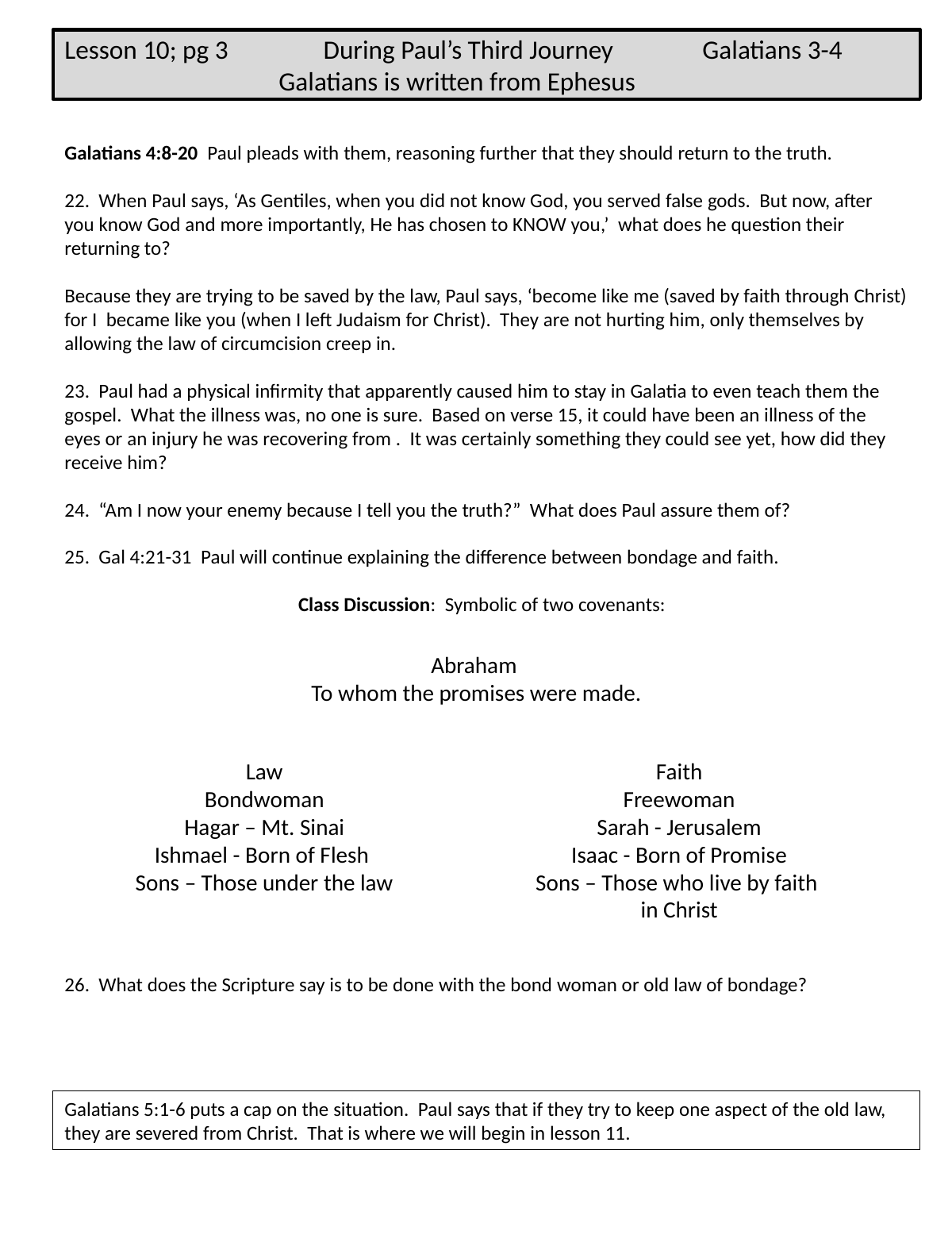

Lesson 10; pg 3                During Paul’s Third Journey               Galatians 3-4
                                    Galatians is written from Ephesus
Galatians 4:8-20  Paul pleads with them, reasoning further that they should return to the truth.

22.  When Paul says, ‘As Gentiles, when you did not know God, you served false gods.  But now, after you know God and more importantly, He has chosen to KNOW you,’  what does he question their returning to?

Because they are trying to be saved by the law, Paul says, ‘become like me (saved by faith through Christ) for I  became like you (when I left Judaism for Christ).  They are not hurting him, only themselves by allowing the law of circumcision creep in.

23.  Paul had a physical infirmity that apparently caused him to stay in Galatia to even teach them the gospel.  What the illness was, no one is sure.  Based on verse 15, it could have been an illness of the eyes or an injury he was recovering from .  It was certainly something they could see yet, how did they receive him?

24.  “Am I now your enemy because I tell you the truth?”  What does Paul assure them of?

25.  Gal 4:21-31  Paul will continue explaining the difference between bondage and faith.

Class Discussion:  Symbolic of two covenants:

26.  What does the Scripture say is to be done with the bond woman or old law of bondage?
Abraham
 To whom the promises were made.
Law
Bondwoman
Hagar – Mt. Sinai
Ishmael - Born of Flesh
Sons – Those under the law
Faith
Freewoman
Sarah - Jerusalem
Isaac - Born of Promise
Sons – Those who live by faith
in Christ
Galatians 5:1-6 puts a cap on the situation.  Paul says that if they try to keep one aspect of the old law, they are severed from Christ.  That is where we will begin in lesson 11.